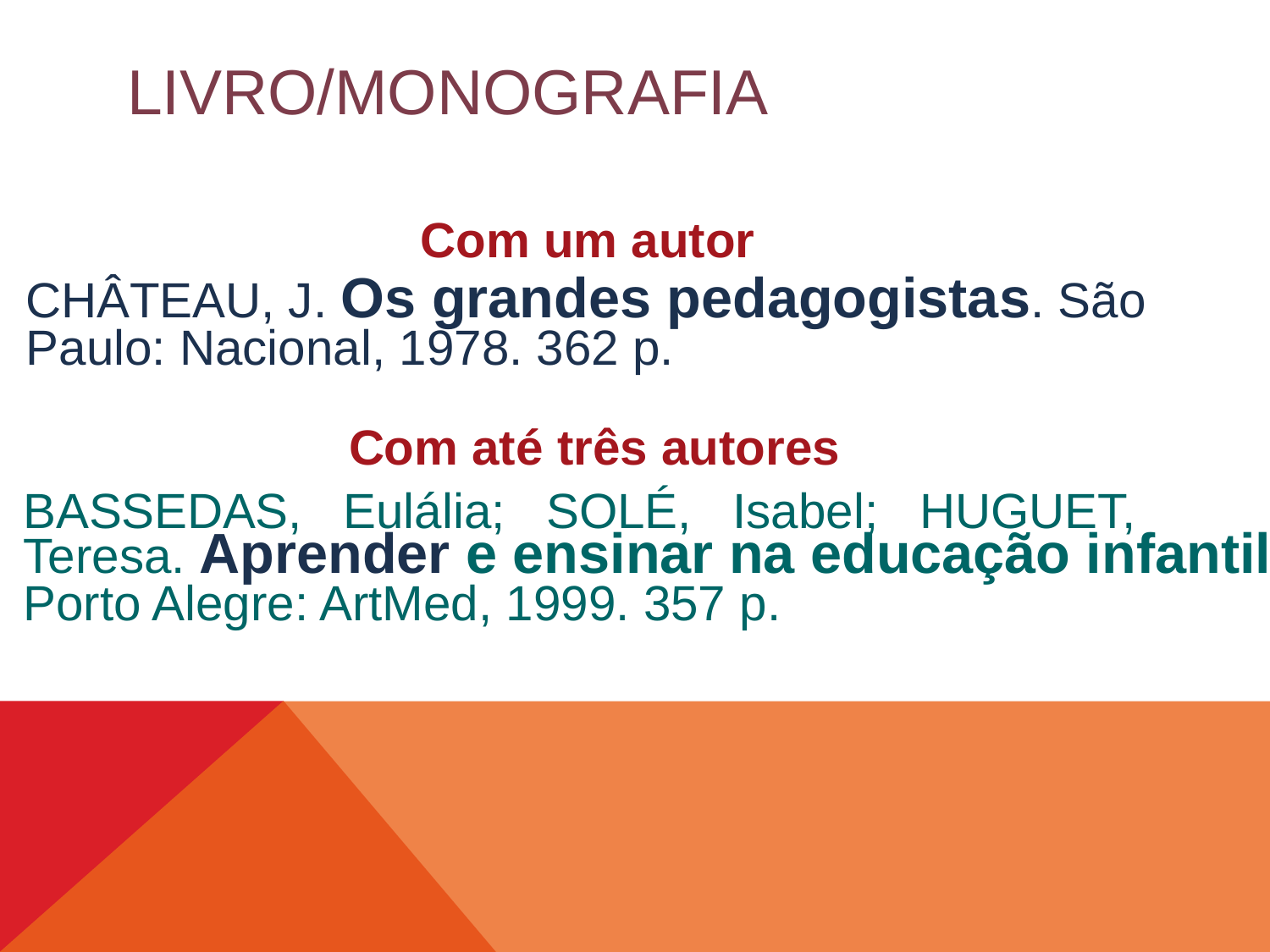

# Livro/monografia
Com um autor
CHÂTEAU, J. Os grandes pedagogistas. São
Paulo: Nacional, 1978. 362 p.
Com até três autores
BASSEDAS,   Eulália;   SOLÉ,   Isabel;   HUGUET,
Teresa. Aprender e ensinar na educação infantil.
Porto Alegre: ArtMed, 1999. 357 p.